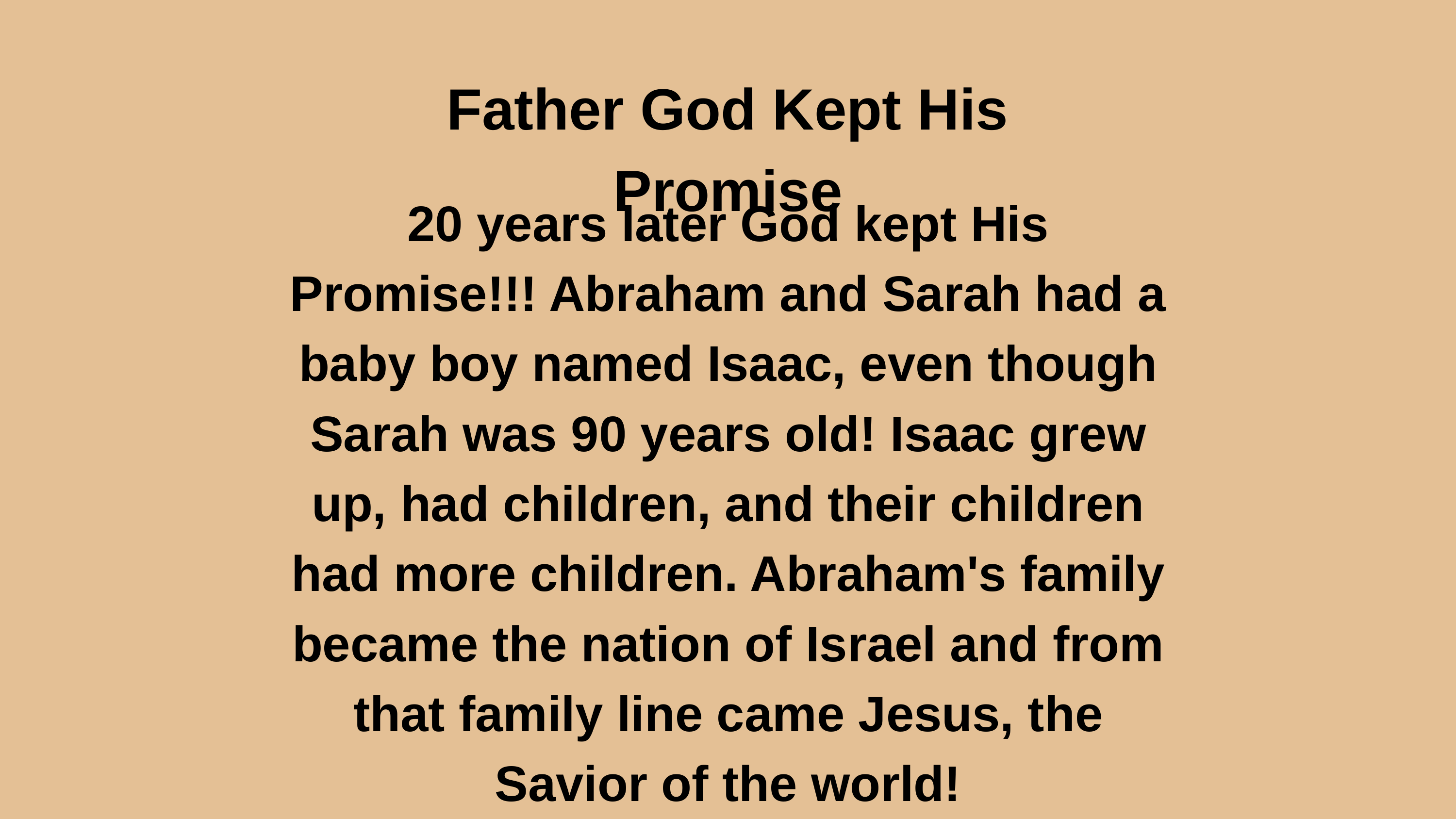

Father God Kept His Promise
20 years later God kept His Promise!!! Abraham and Sarah had a baby boy named Isaac, even though Sarah was 90 years old! Isaac grew up, had children, and their children had more children. Abraham's family became the nation of Israel and from that family line came Jesus, the Savior of the world!